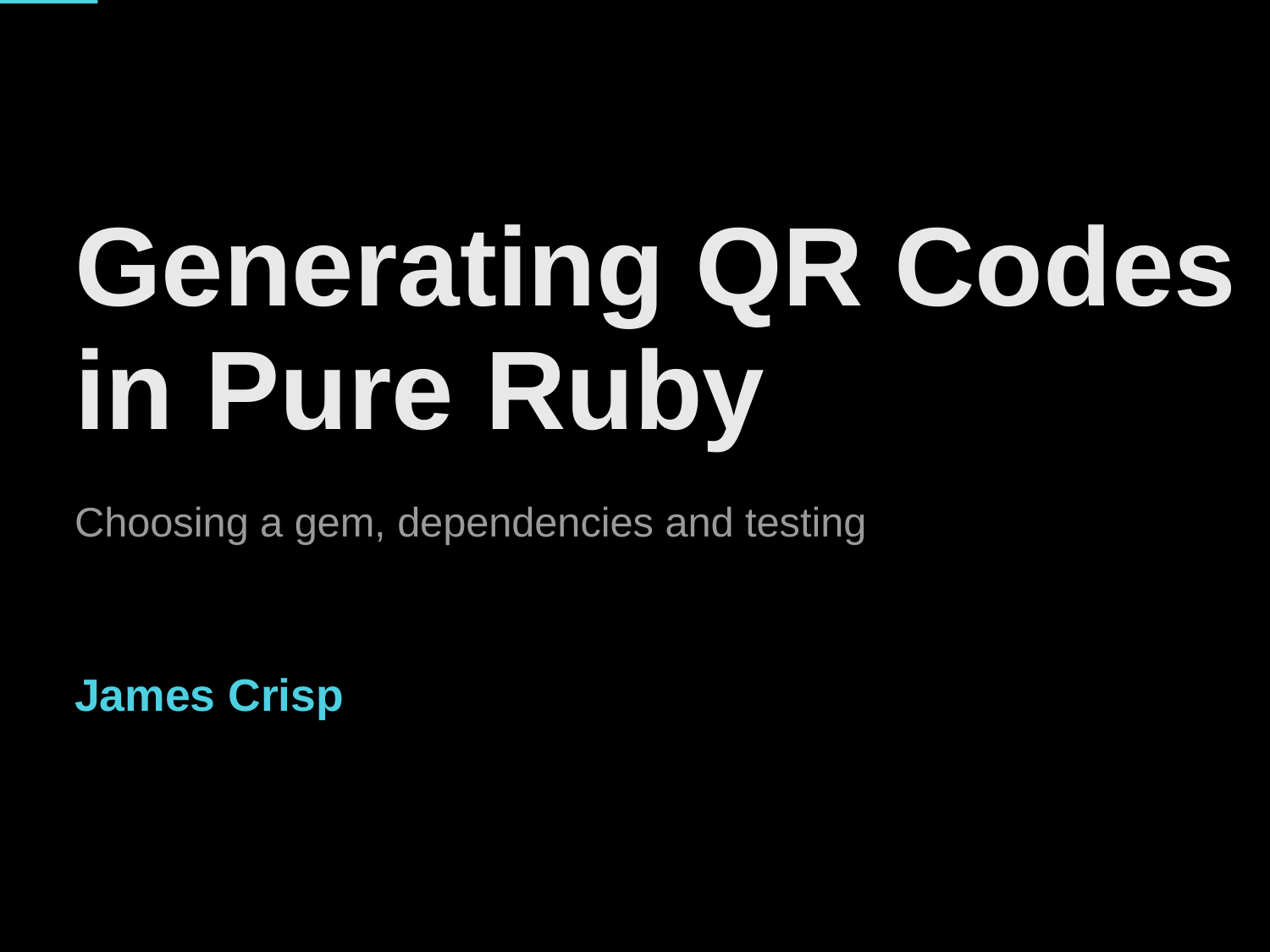

Generating QR Codes
in Pure Ruby
Choosing a gem, dependencies and testing
James Crisp